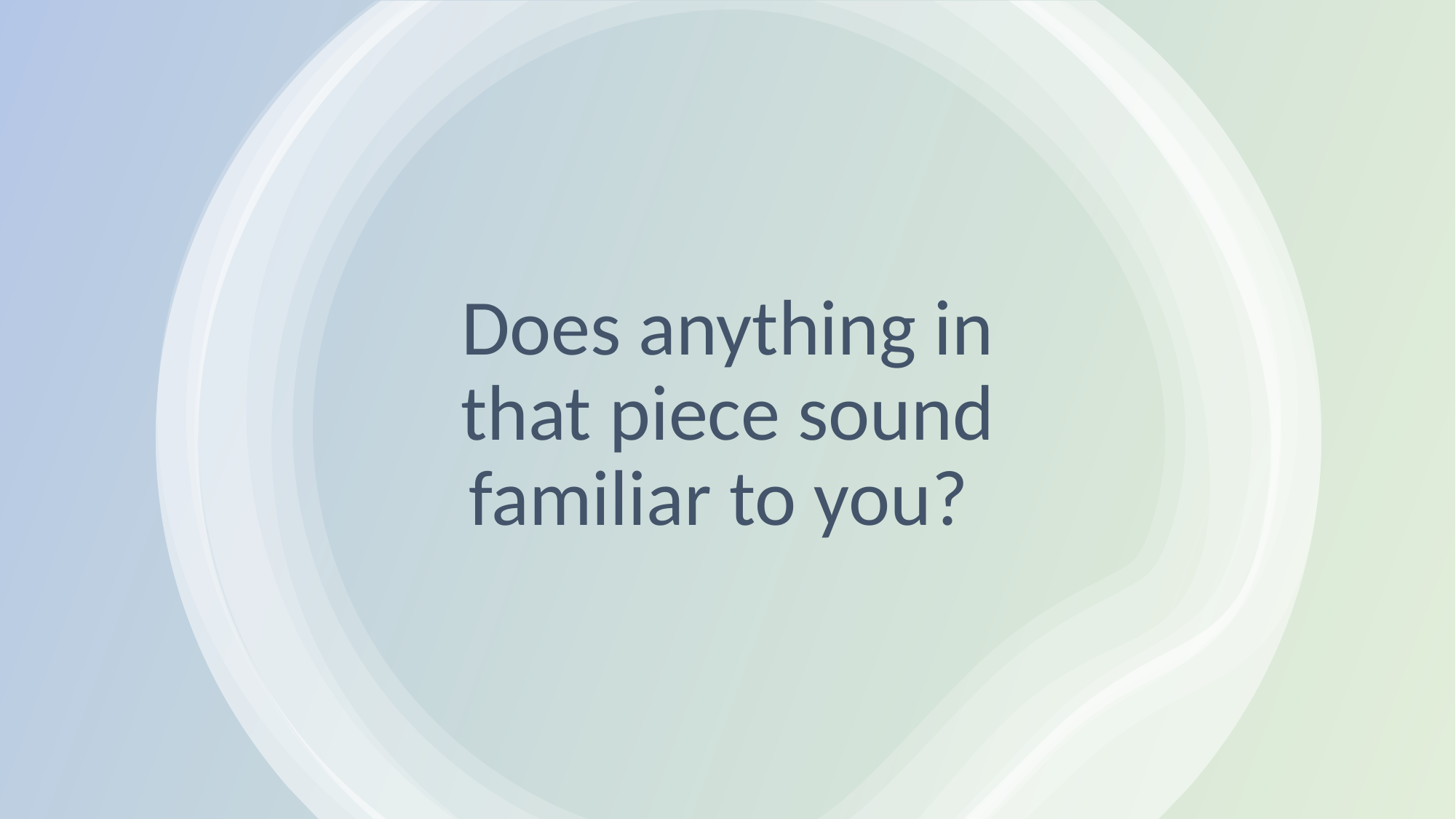

# Does anything in that piece sound familiar to you?